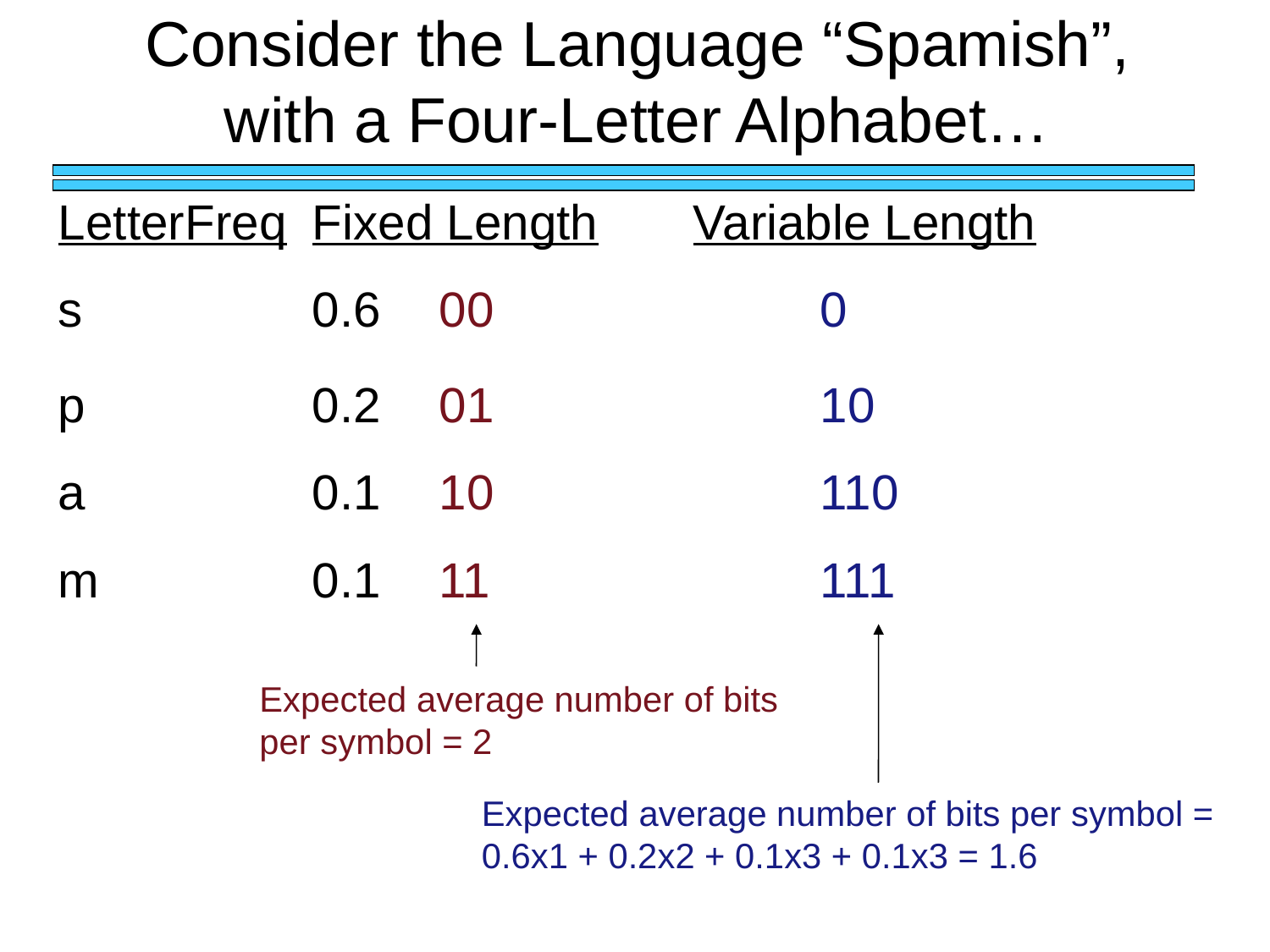

# Consider the Language “Spamish”, with a Four-Letter Alphabet…

Letter	Freq	Fixed Length	Variable Length
s		0.6	00			0
p		0.2	01			10
a		0.1	10			110
m		0.1	11			111

Expected average number of bits
per symbol = 2
Expected average number of bits per symbol =
0.6x1 + 0.2x2 + 0.1x3 + 0.1x3 = 1.6